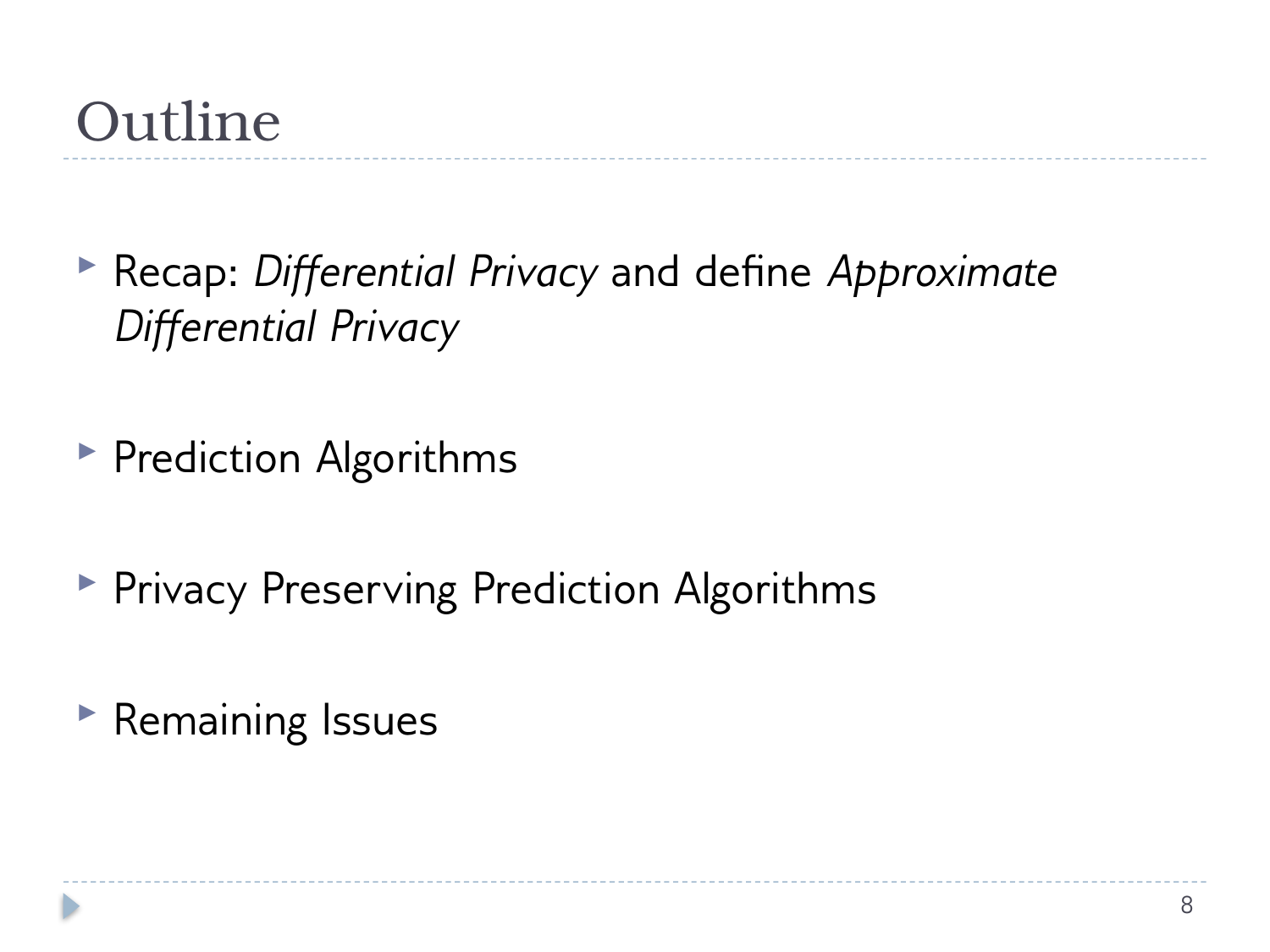

# Outline

Recap: Differential Privacy and define Approximate Differential Privacy

Prediction Algorithms

Privacy Preserving Prediction Algorithms

Remaining Issues

8